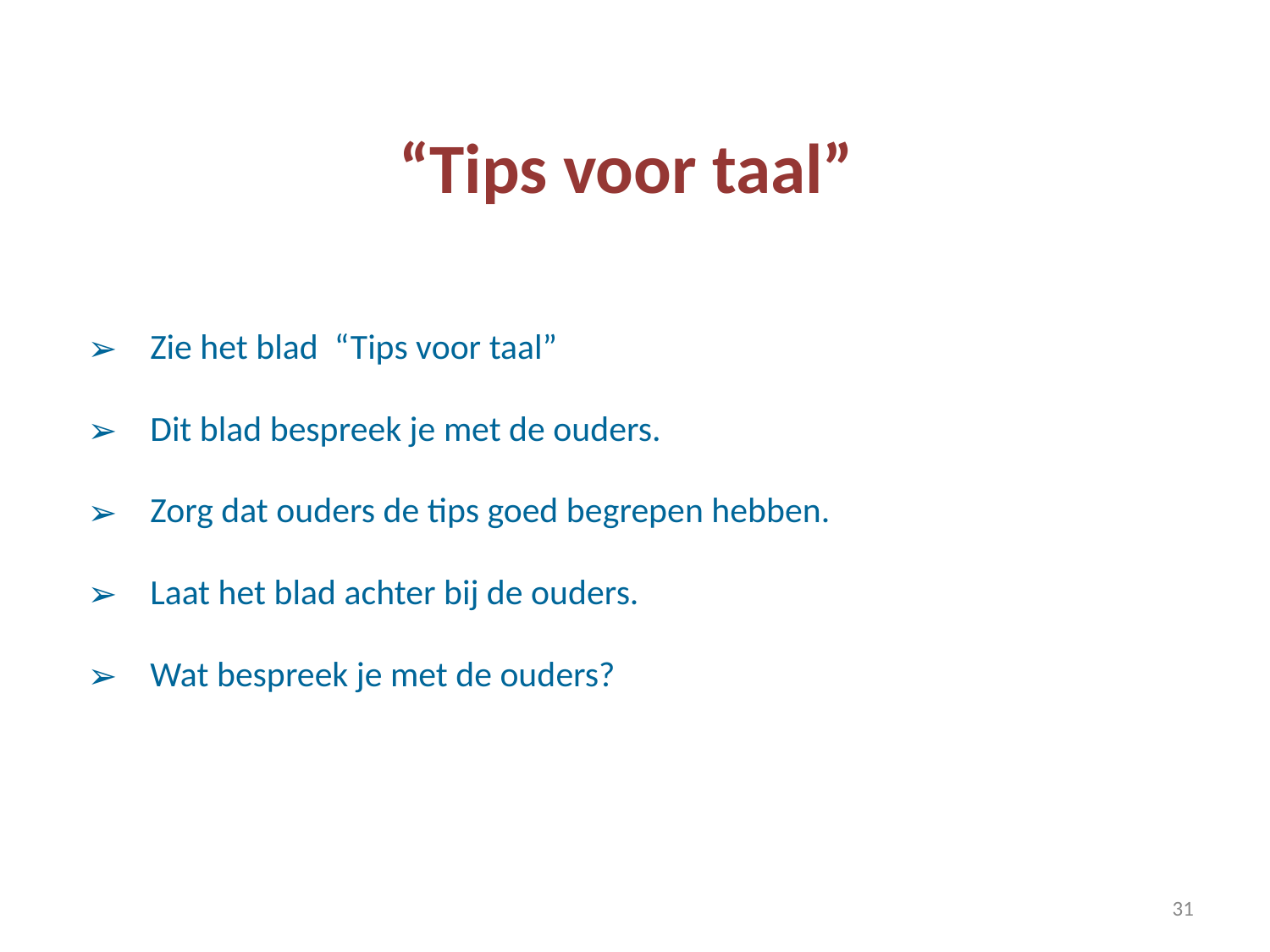

# “Tips voor taal”
Zie het blad  “Tips voor taal”

Dit blad bespreek je met de ouders.

Zorg dat ouders de tips goed begrepen hebben.

Laat het blad achter bij de ouders.

Wat bespreek je met de ouders?
31